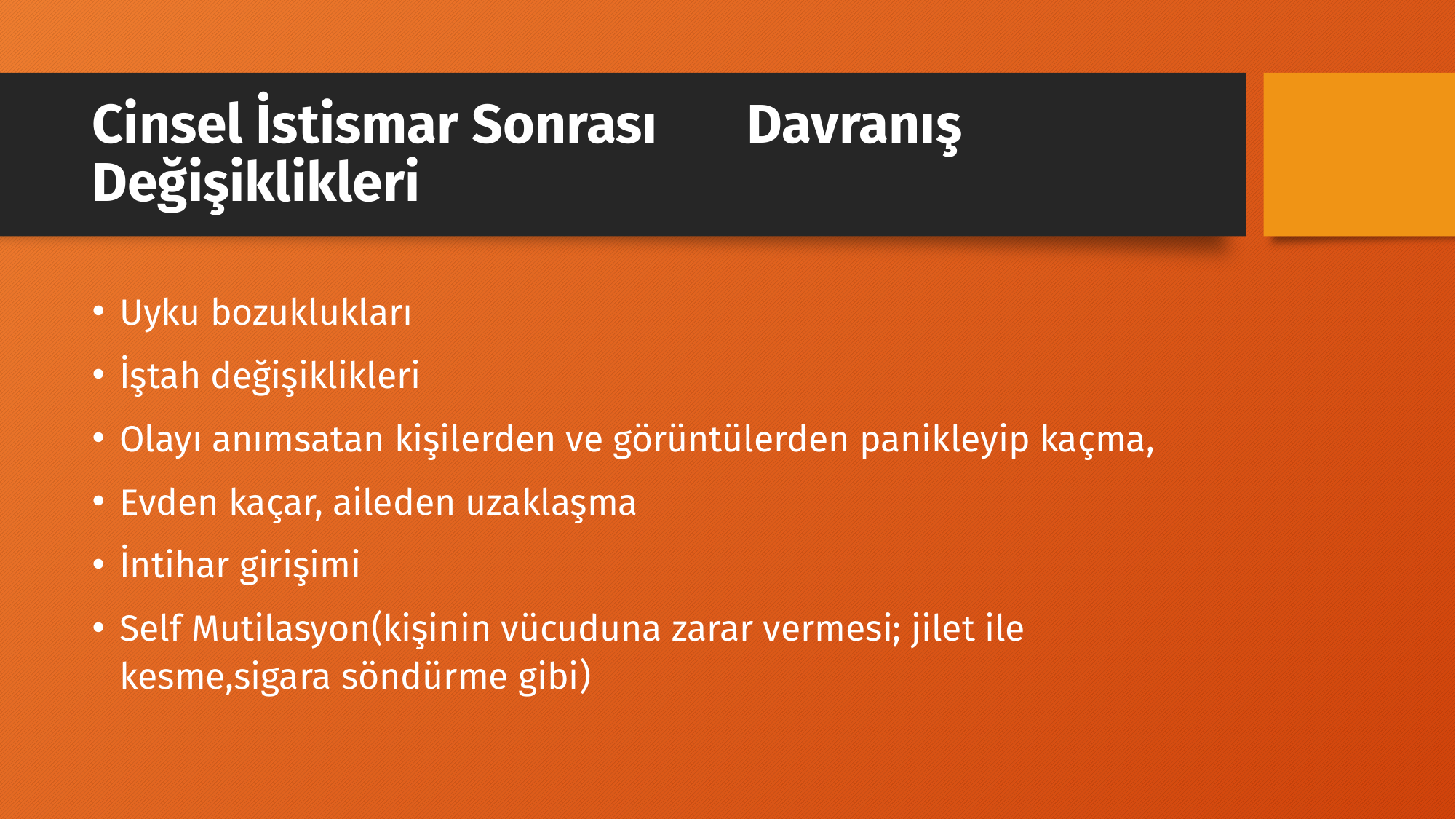

# Cinsel İstismar Sonrası     	Davranış Değişiklikleri
Uyku bozuklukları
İştah değişiklikleri
Olayı anımsatan kişilerden ve görüntülerden panikleyip kaçma,
Evden kaçar, aileden uzaklaşma
İntihar girişimi
Self Mutilasyon(kişinin vücuduna zarar vermesi; jilet ile kesme,sigara söndürme gibi)